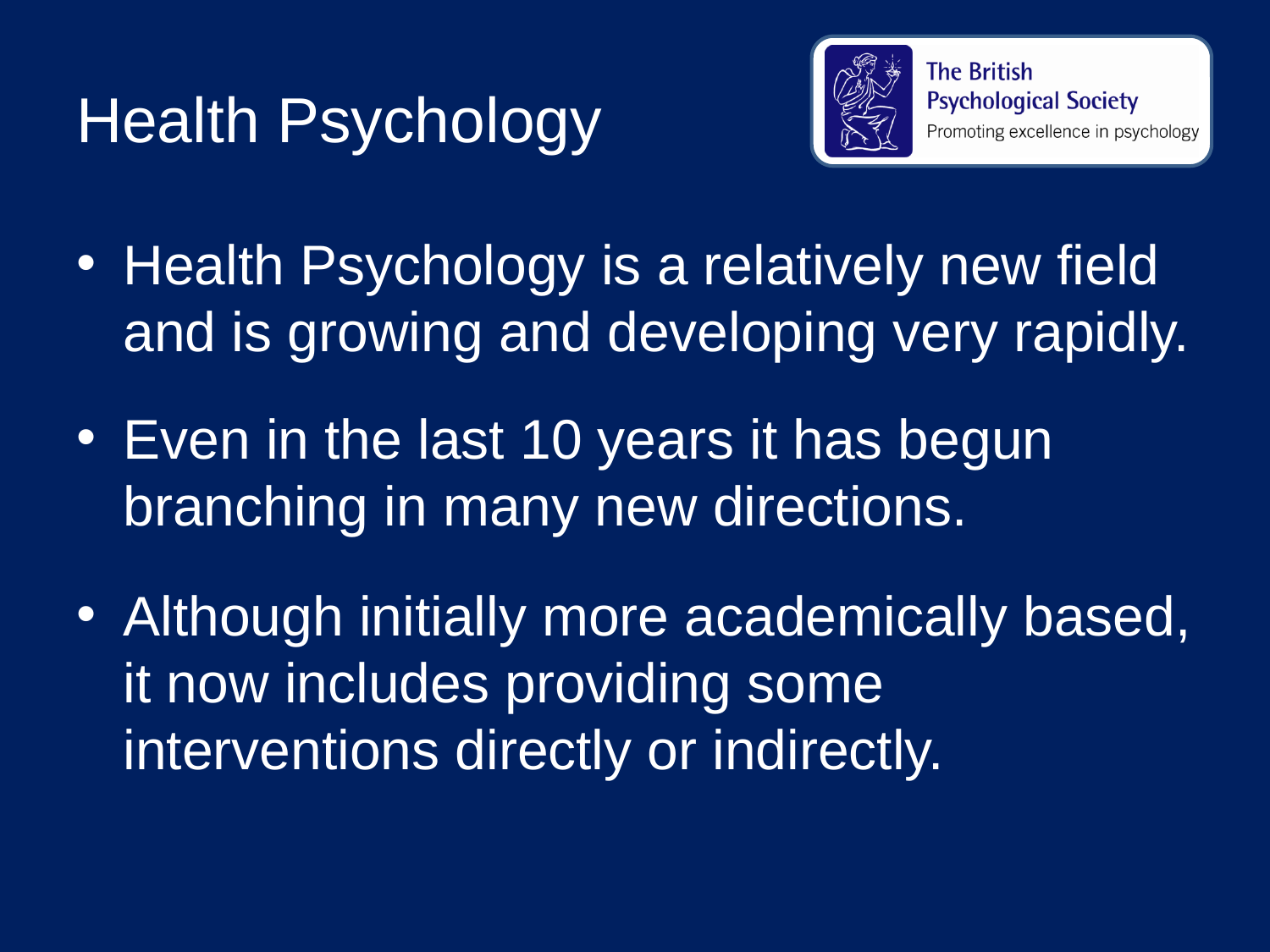

# Health Psychology
Health Psychology is a relatively new field and is growing and developing very rapidly.

Even in the last 10 years it has begun branching in many new directions.

Although initially more academically based, it now includes providing some interventions directly or indirectly.